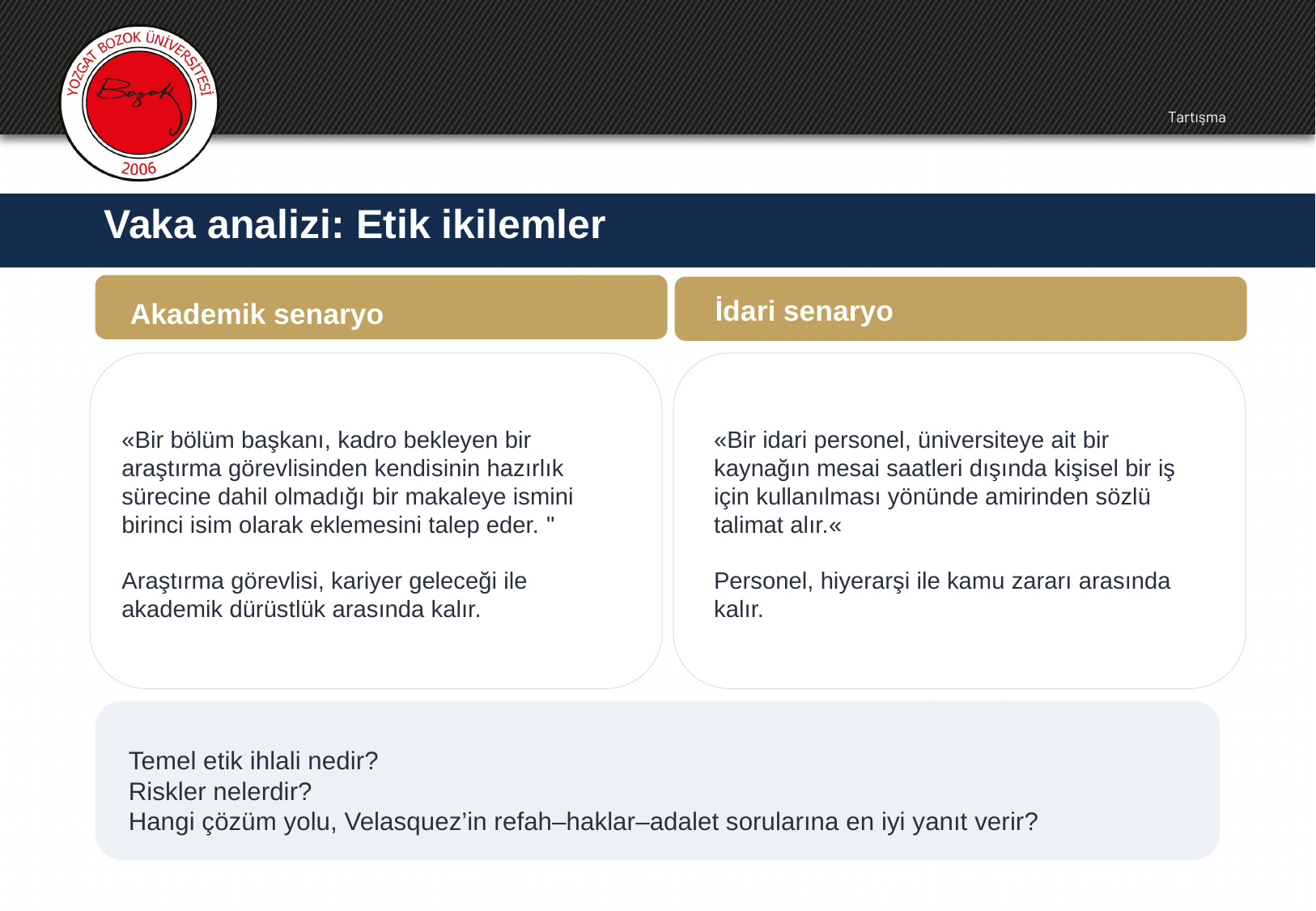

Tartışma
Vaka analizi: Etik ikilemler

İdari senaryo
Akademik senaryo

«Bir bölüm başkanı, kadro bekleyen bir araştırma görevlisinden kendisinin hazırlık sürecine dahil olmadığı bir makaleye ismini birinci isim olarak eklemesini talep eder. "

Araştırma görevlisi, kariyer geleceği ile akademik dürüstlük arasında kalır.
«Bir idari personel, üniversiteye ait bir kaynağın mesai saatleri dışında kişisel bir iş için kullanılması yönünde amirinden sözlü talimat alır.«

Personel, hiyerarşi ile kamu zararı arasında kalır.

Temel etik ihlali nedir?
Riskler nelerdir?
Hangi çözüm yolu, Velasquez’in refah–haklar–adalet sorularına en iyi yanıt verir?